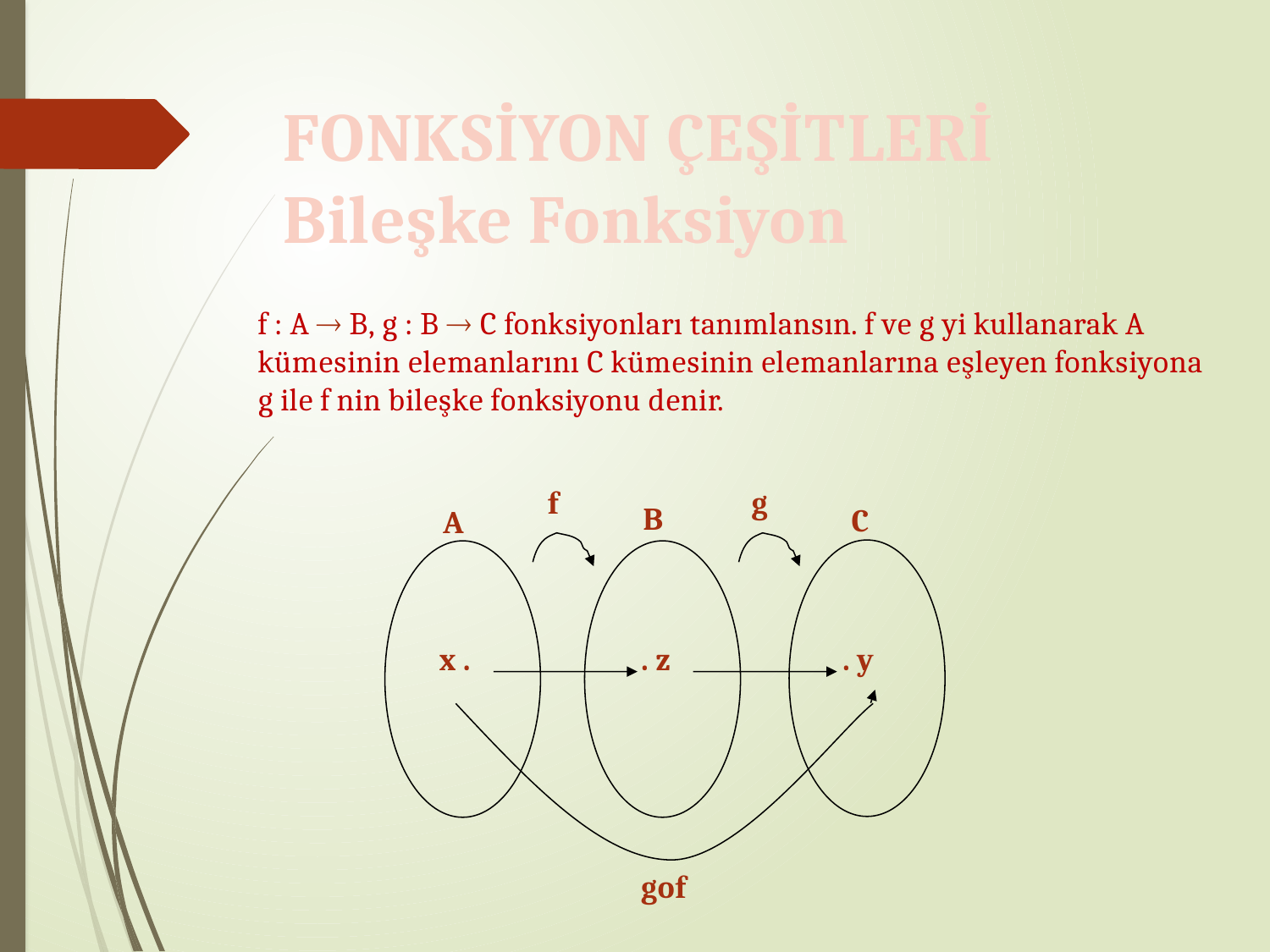

FONKSİYON ÇEŞİTLERİ
Bileşke Fonksiyon
f : A → B, g : B → C fonksiyonları tanımlansın. f ve g yi kullanarak A
kümesinin elemanlarını C kümesinin elemanlarına eşleyen fonksiyona
g ile f nin bileşke fonksiyonu denir.
f
g
B
C
A

x .
. z
. y

gof